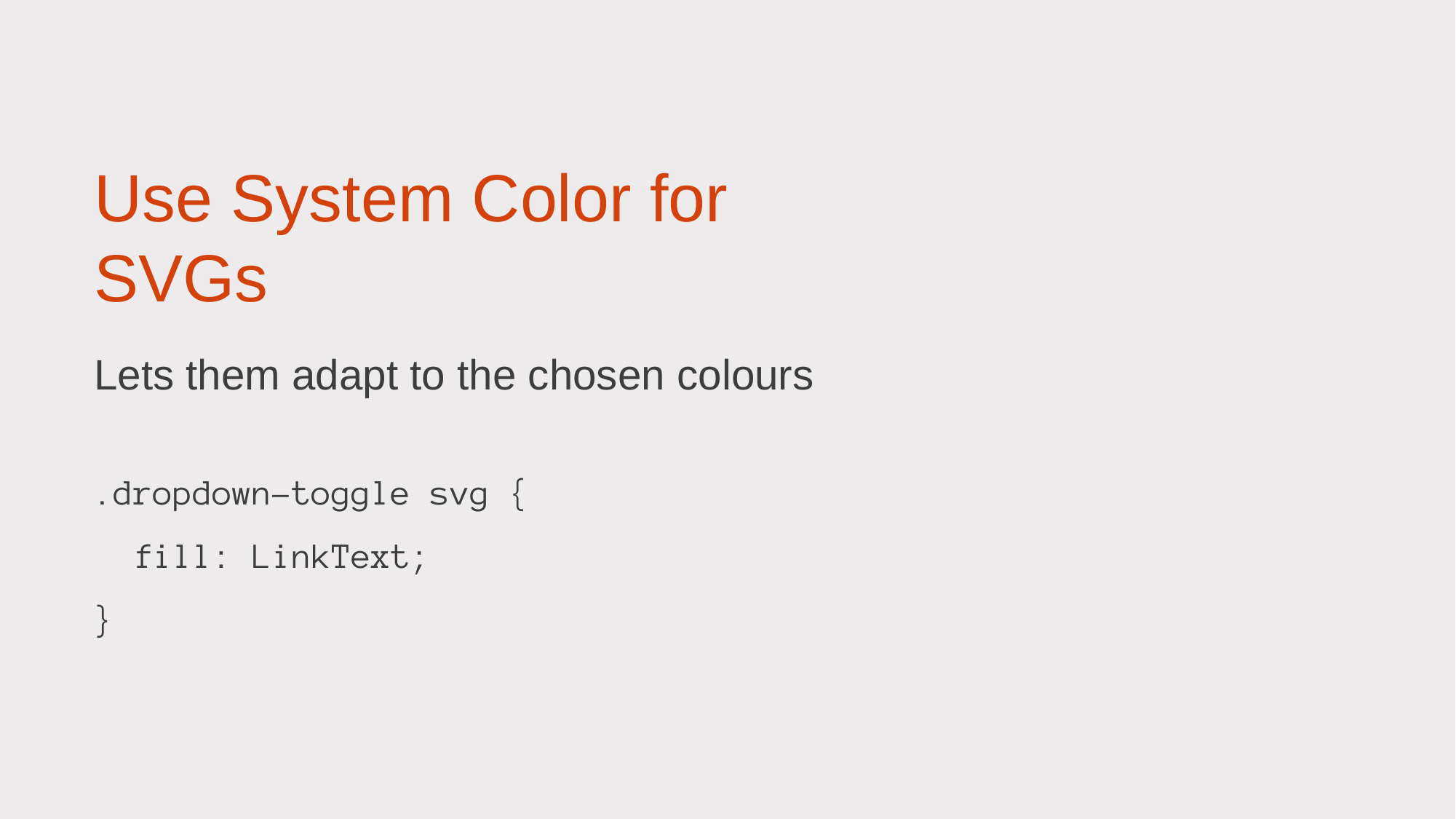

# Use System Color for SVGs
Lets them adapt to the chosen colours
.dropdown-toggle svg {
  fill: LinkText;
}